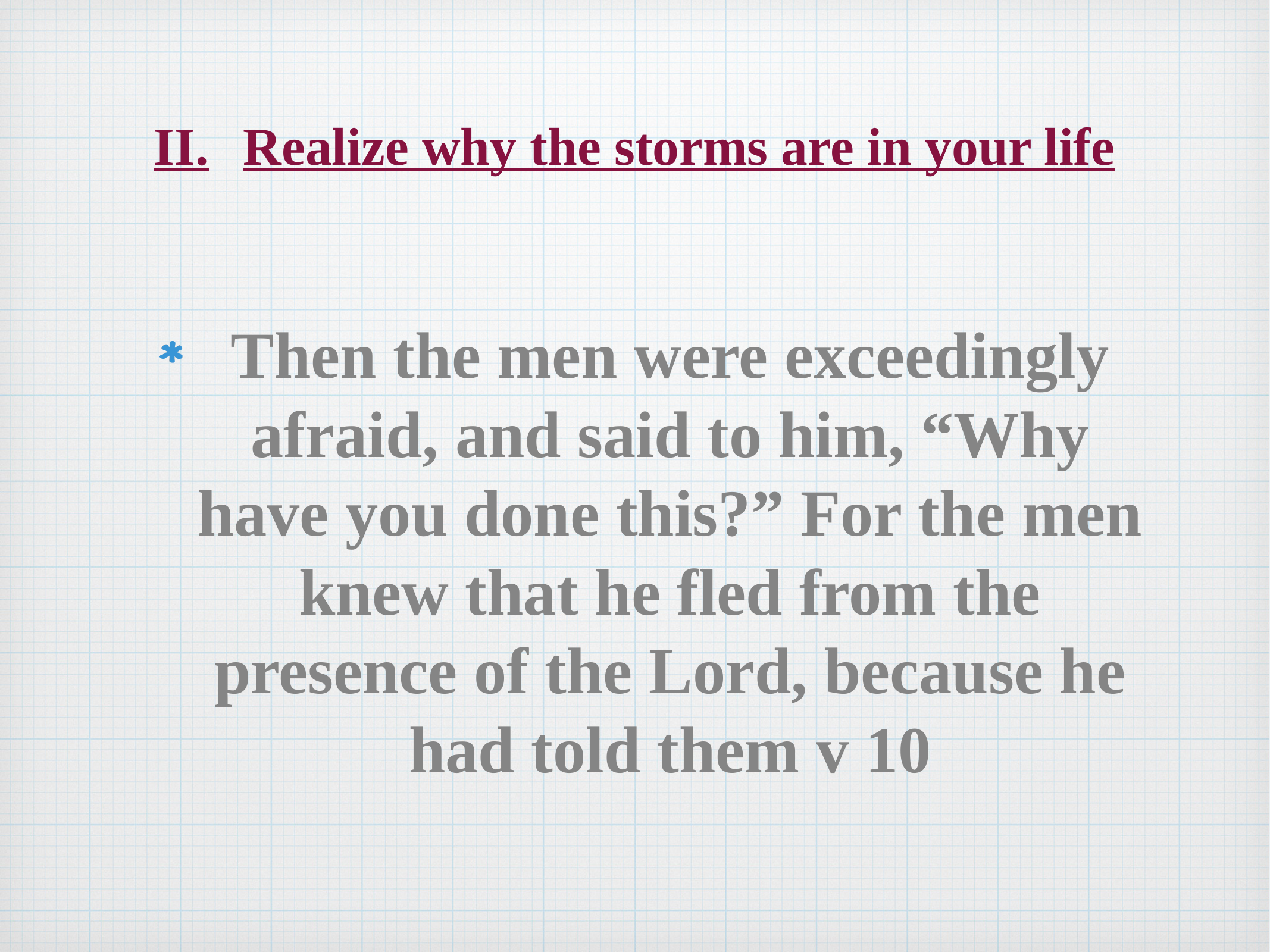

# II.	Realize why the storms are in your life
Then the men were exceedingly afraid, and said to him, “Why have you done this?” For the men knew that he fled from the presence of the Lord, because he had told them v 10